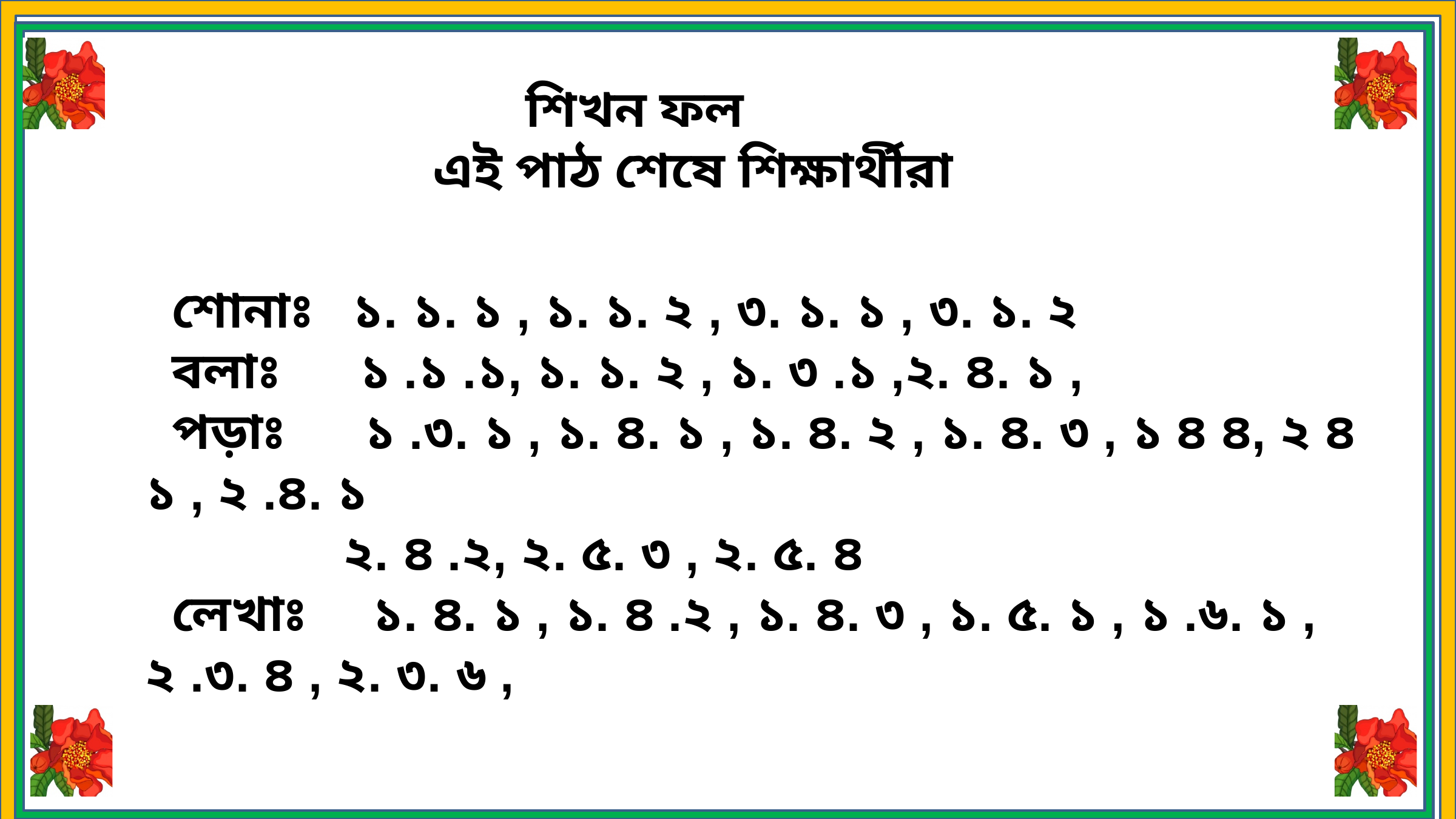

শিখন ফল
    এই পাঠ শেষে শিক্ষার্থীরা

  শোনাঃ   ১. ১. ১ , ১. ১. ২ , ৩. ১. ১ , ৩. ১. ২
  বলাঃ      ১ .১ .১, ১. ১. ২ , ১. ৩ .১ ,২. ৪. ১ ,
  পড়াঃ      ১ .৩. ১ , ১. ৪. ১ , ১. ৪. ২ , ১. ৪. ৩ , ১ ৪ ৪, ২ ৪ ১ , ২ .৪. ১
               ২. ৪ .২, ২. ৫. ৩ , ২. ৫. ৪
  লেখাঃ     ১. ৪. ১ , ১. ৪ .২ , ১. ৪. ৩ , ১. ৫. ১ , ১ .৬. ১ , ২ .৩. ৪ , ২. ৩. ৬ ,